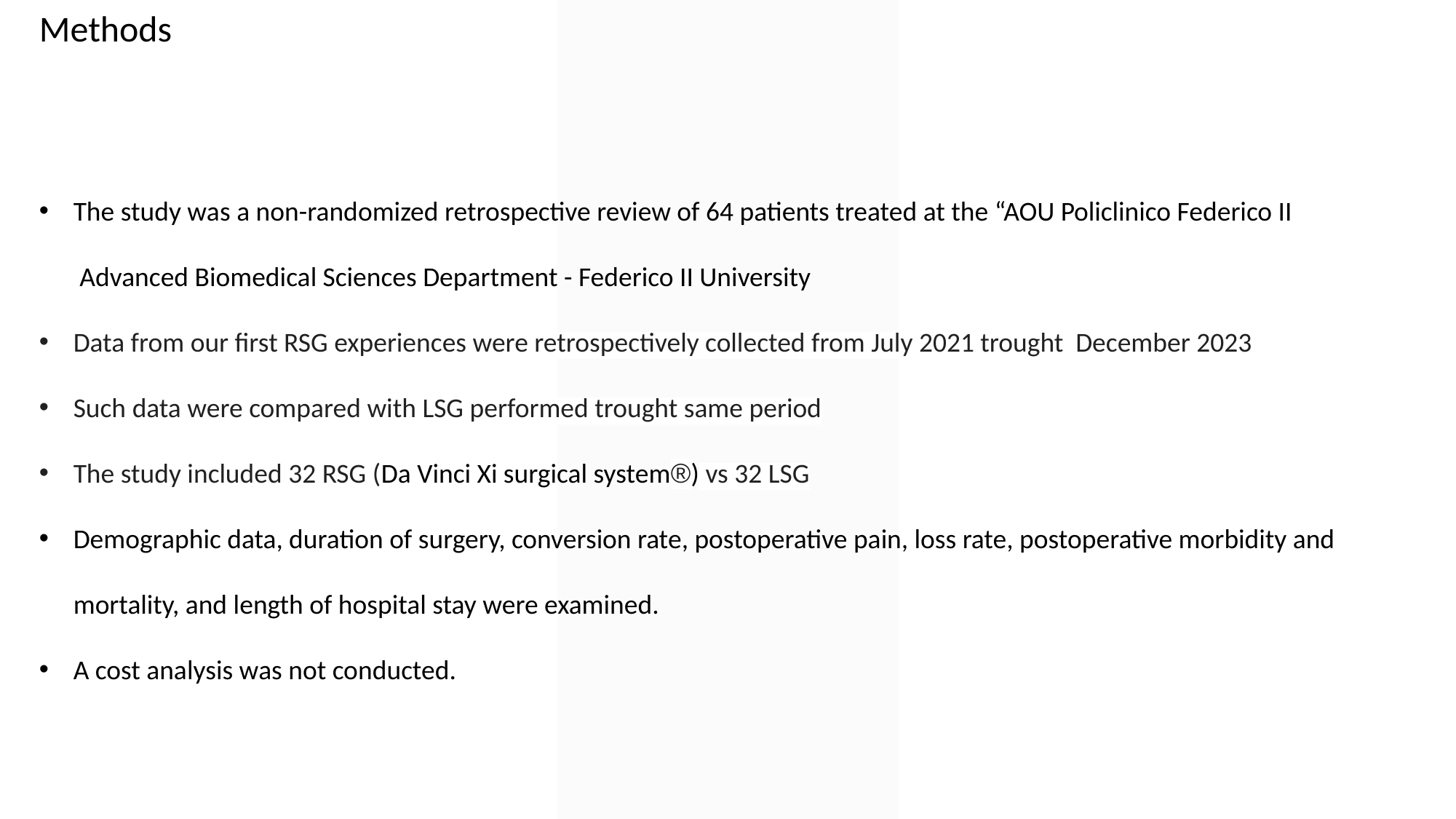

Methods
The study was a non-randomized retrospective review of 64 patients treated at the “AOU Policlinico Federico II   Advanced Biomedical Sciences Department - Federico II University
Data from our first RSG experiences were retrospectively collected from July 2021 trought  December 2023
Such data were compared with LSG performed trought same period
The study included 32 RSG (Da Vinci Xi surgical system®) vs 32 LSG
Demographic data, duration of surgery, conversion rate, postoperative pain, loss rate, postoperative morbidity and mortality, and length of hospital stay were examined.
A cost analysis was not conducted.